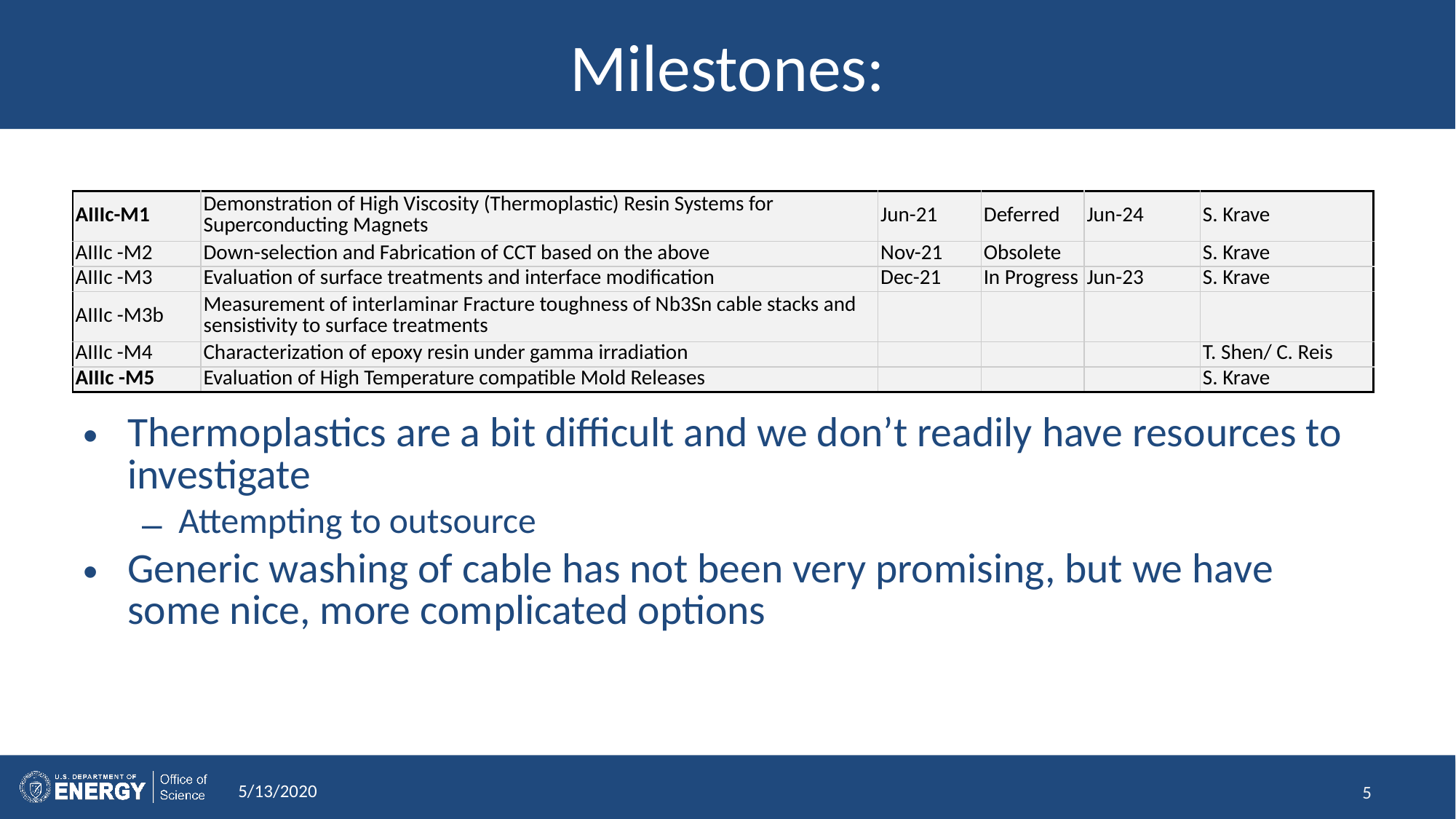

# Milestones:
| AIIIc-M1 | Demonstration of High Viscosity (Thermoplastic) Resin Systems for Superconducting Magnets | Jun-21 | Deferred | Jun-24 | S. Krave |
| --- | --- | --- | --- | --- | --- |
| AIIIc -M2 | Down-selection and Fabrication of CCT based on the above | Nov-21 | Obsolete |  | S. Krave |
| AIIIc -M3 | Evaluation of surface treatments and interface modification | Dec-21 | In Progress | Jun-23 | S. Krave |
| AIIIc -M3b | Measurement of interlaminar Fracture toughness of Nb3Sn cable stacks and sensistivity to surface treatments |  |  |  |  |
| AIIIc -M4 | Characterization of epoxy resin under gamma irradiation |  |  |  | T. Shen/ C. Reis |
| AIIIc -M5 | Evaluation of High Temperature compatible Mold Releases |  |  |  | S. Krave |
Thermoplastics are a bit difficult and we don’t readily have resources to investigate
Attempting to outsource
Generic washing of cable has not been very promising, but we have some nice, more complicated options

5/13/2020
5